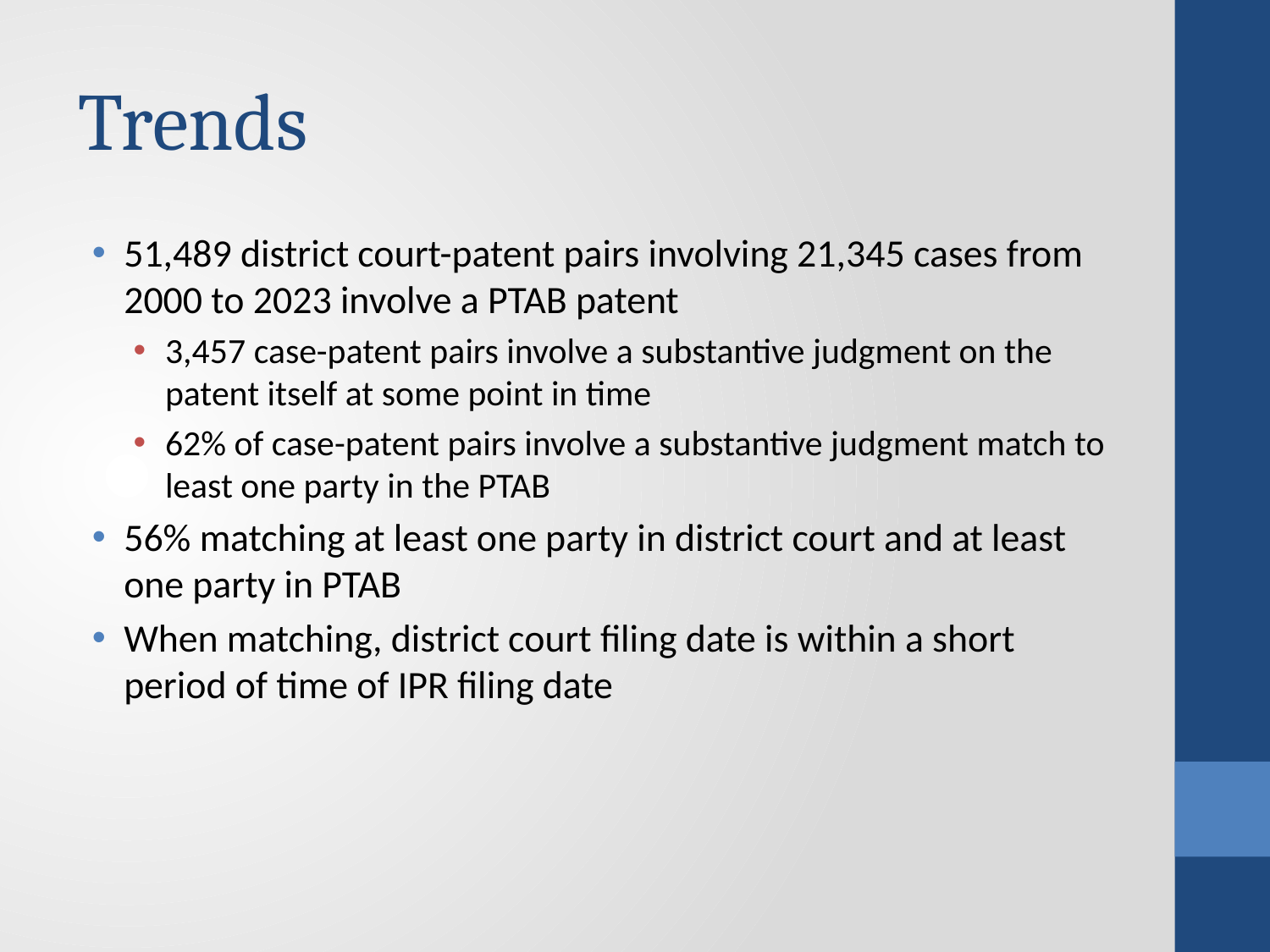

# Trends
51,489 district court-patent pairs involving 21,345 cases from 2000 to 2023 involve a PTAB patent
3,457 case-patent pairs involve a substantive judgment on the patent itself at some point in time
62% of case-patent pairs involve a substantive judgment match to least one party in the PTAB
56% matching at least one party in district court and at least one party in PTAB
When matching, district court filing date is within a short period of time of IPR filing date